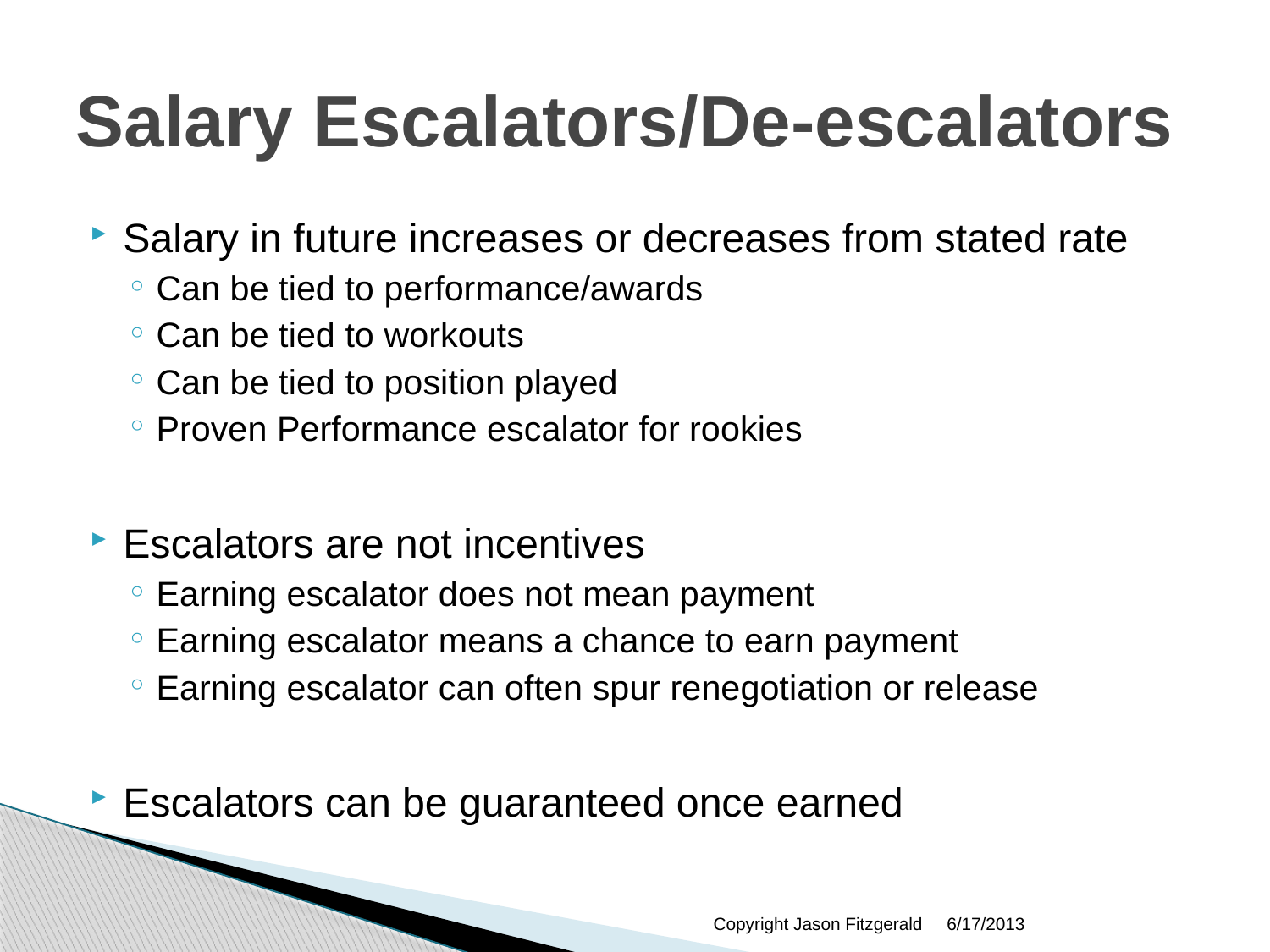

# Salary Escalators/De-escalators
Salary in future increases or decreases from stated rate
Can be tied to performance/awards
Can be tied to workouts
Can be tied to position played
Proven Performance escalator for rookies

Escalators are not incentives
Earning escalator does not mean payment
Earning escalator means a chance to earn payment
Earning escalator can often spur renegotiation or release

Escalators can be guaranteed once earned

Copyright Jason Fitzgerald
6/17/2013